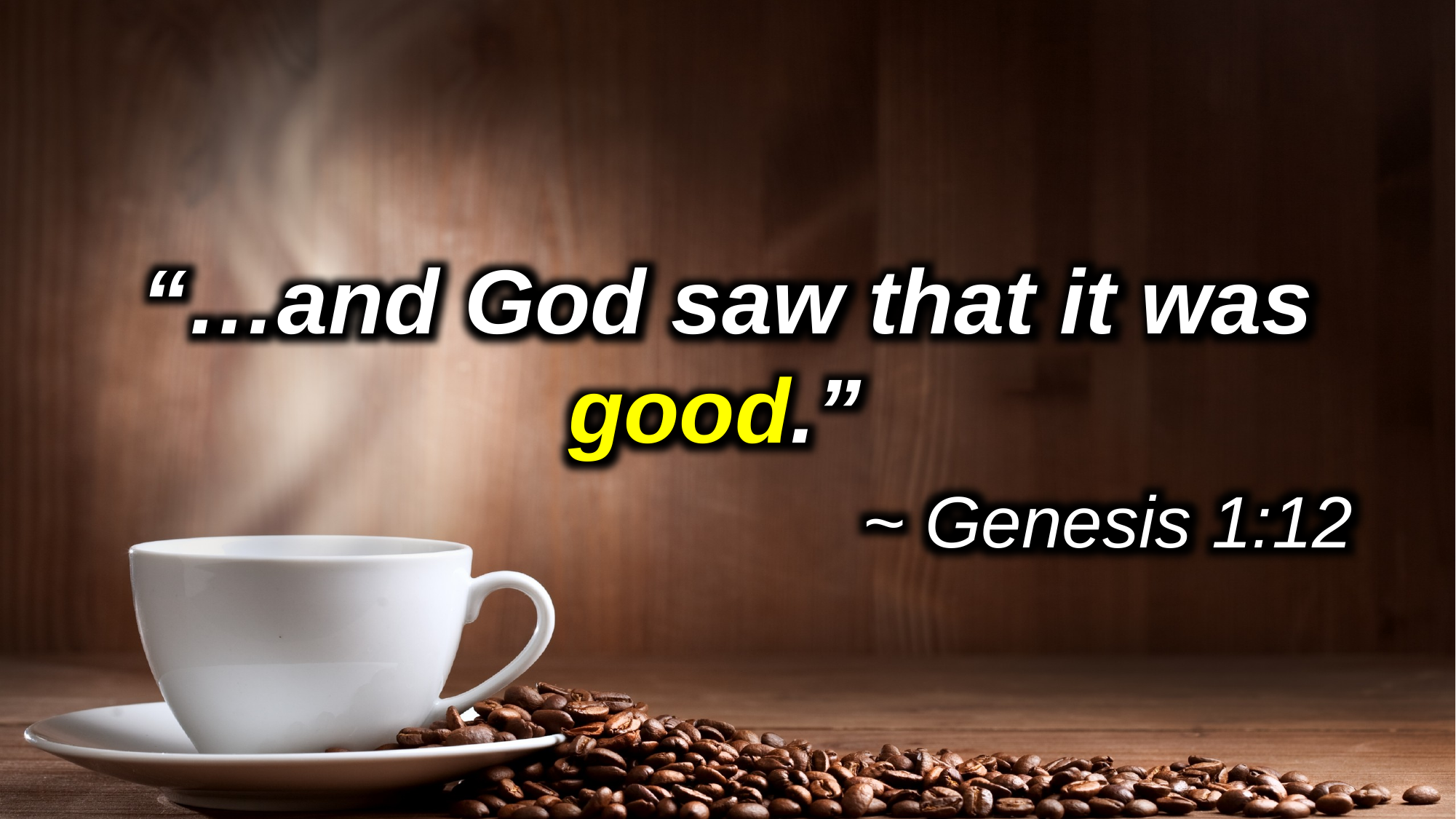

“…and God saw that it was good.”
~ Genesis 1:12